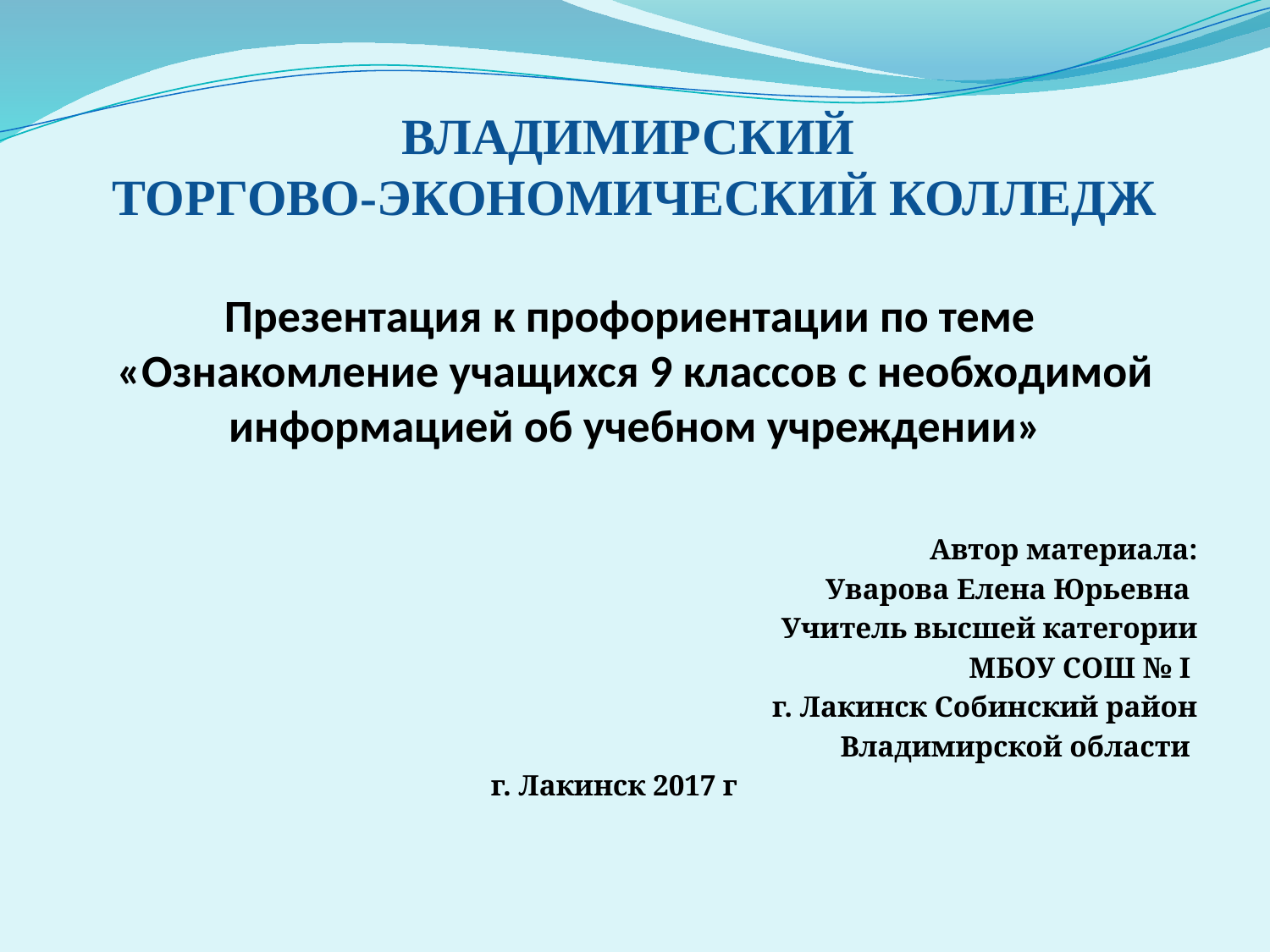

# Владимирский торгово-экономический колледж Презентация к профориентации по теме «Ознакомление учащихся 9 классов с необходимой информацией об учебном учреждении»
Автор материала:
Уварова Елена Юрьевна
Учитель высшей категории
МБОУ СОШ № I
г. Лакинск Собинский район
 Владимирской области
                                                        г. Лакинск 2017 г